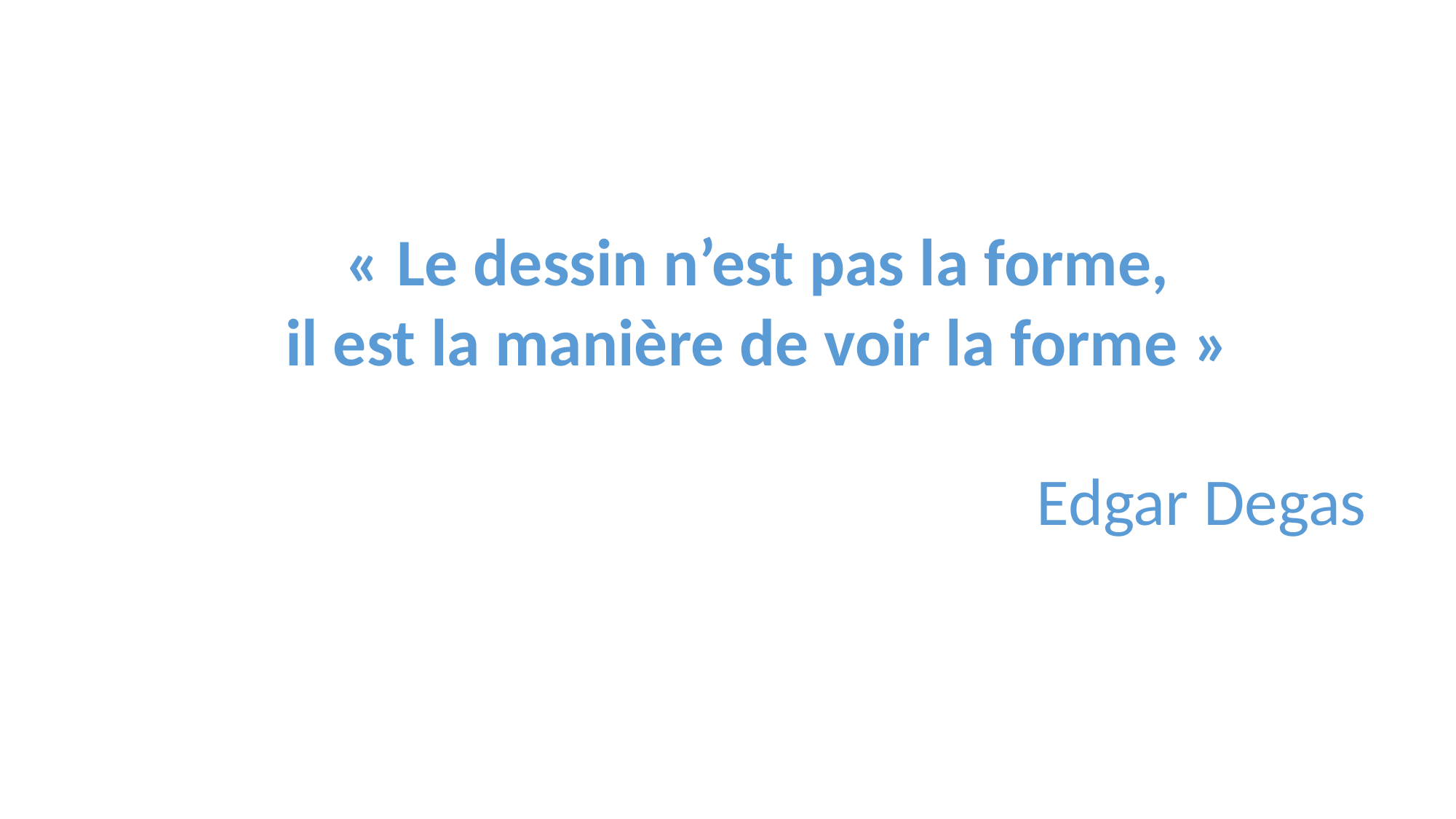

« Le dessin n’est pas la forme,
il est la manière de voir la forme »

								Edgar Degas